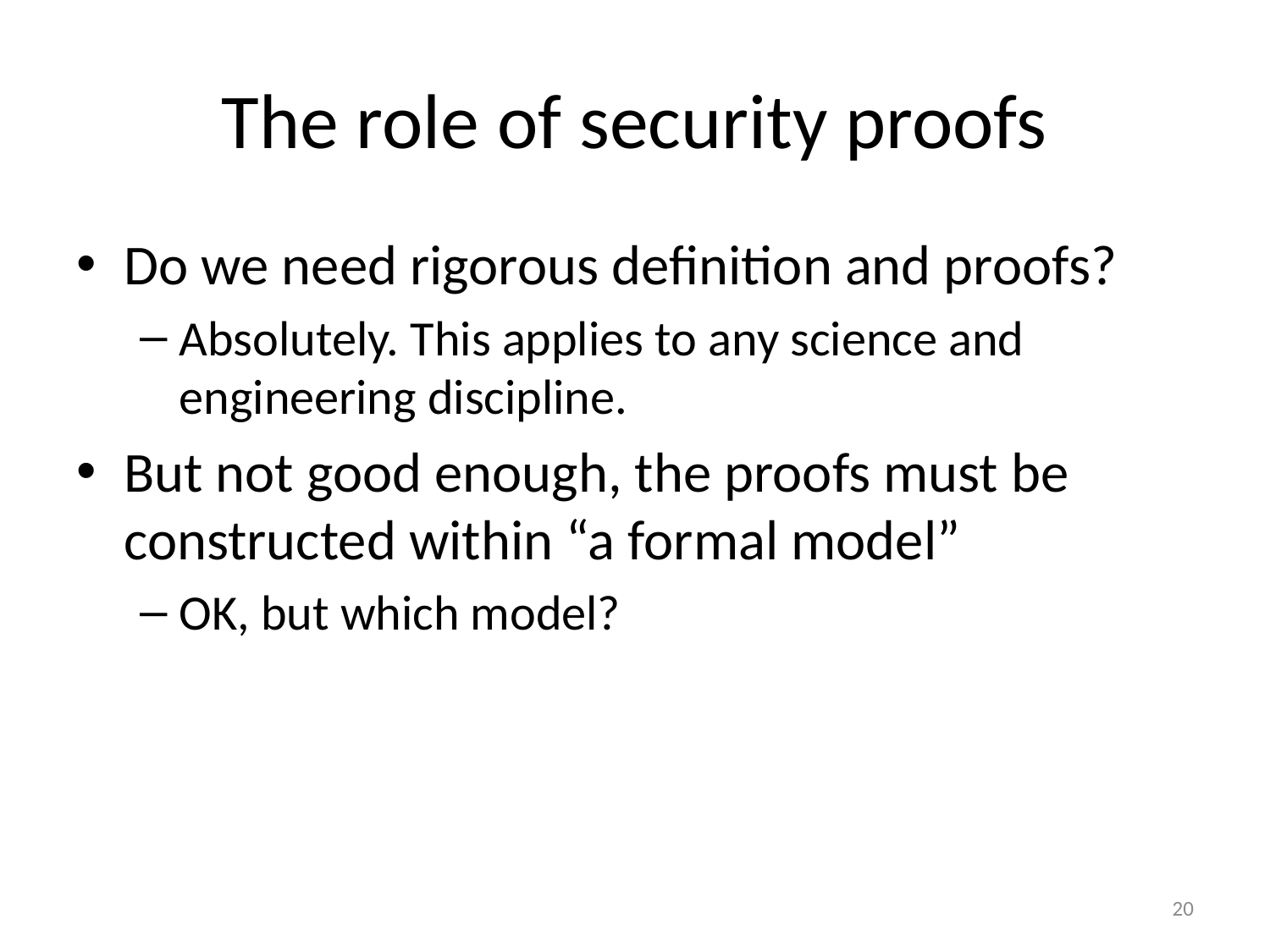

# The role of security proofs
Do we need rigorous definition and proofs?
Absolutely. This applies to any science and engineering discipline.
But not good enough, the proofs must be constructed within “a formal model”
OK, but which model?
20